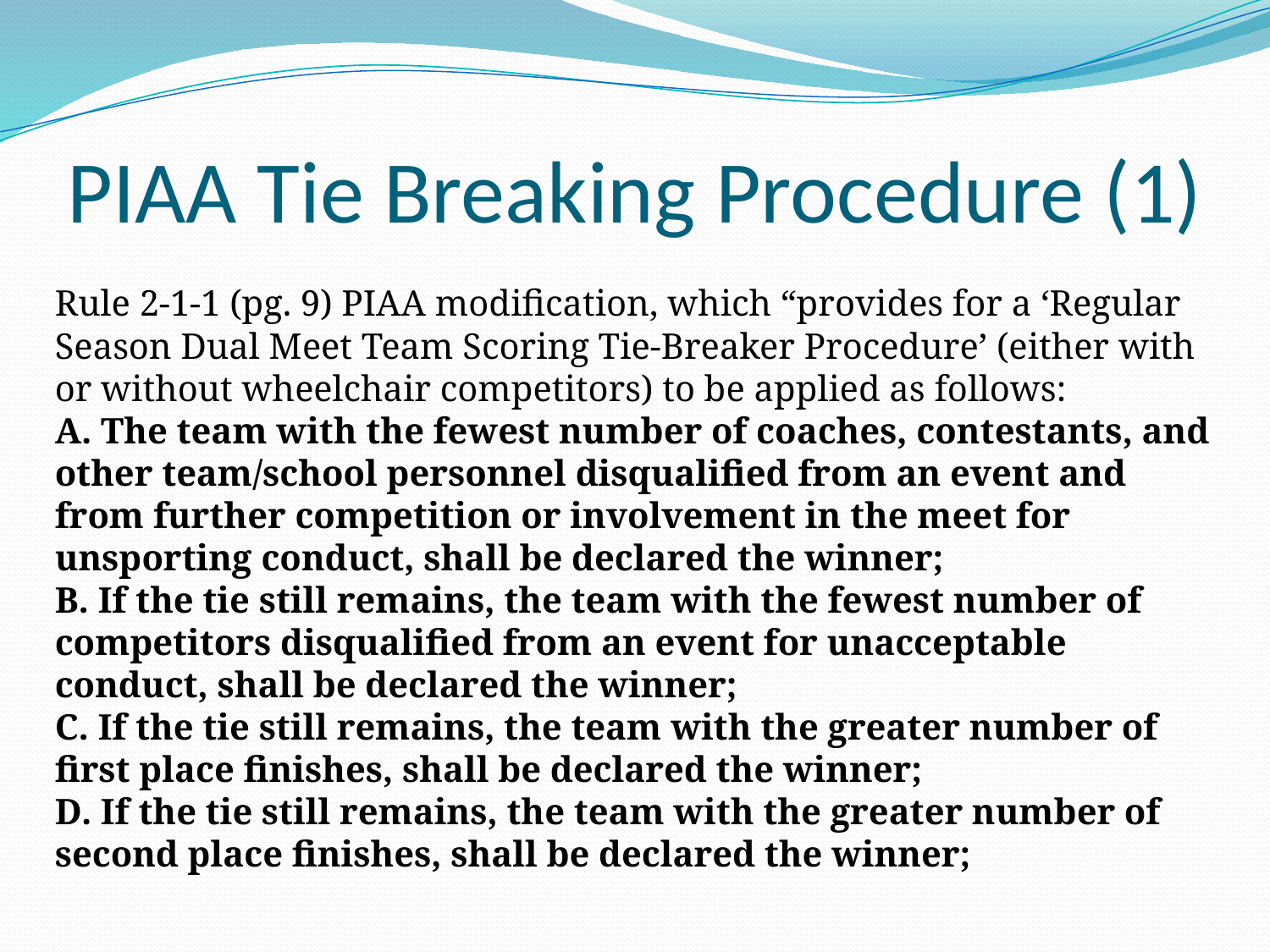

# PIAA Tie Breaking Procedure (1)

Rule 2-1-1 (pg. 9) PIAA modification, which “provides for a ‘Regular Season Dual Meet Team Scoring Tie-Breaker Procedure’ (either with or without wheelchair competitors) to be applied as follows:
A. The team with the fewest number of coaches, contestants, and other team/school personnel disqualified from an event and from further competition or involvement in the meet for unsporting conduct, shall be declared the winner;
B. If the tie still remains, the team with the fewest number of competitors disqualified from an event for unacceptable conduct, shall be declared the winner;
C. If the tie still remains, the team with the greater number of first place finishes, shall be declared the winner;
D. If the tie still remains, the team with the greater number of second place finishes, shall be declared the winner;